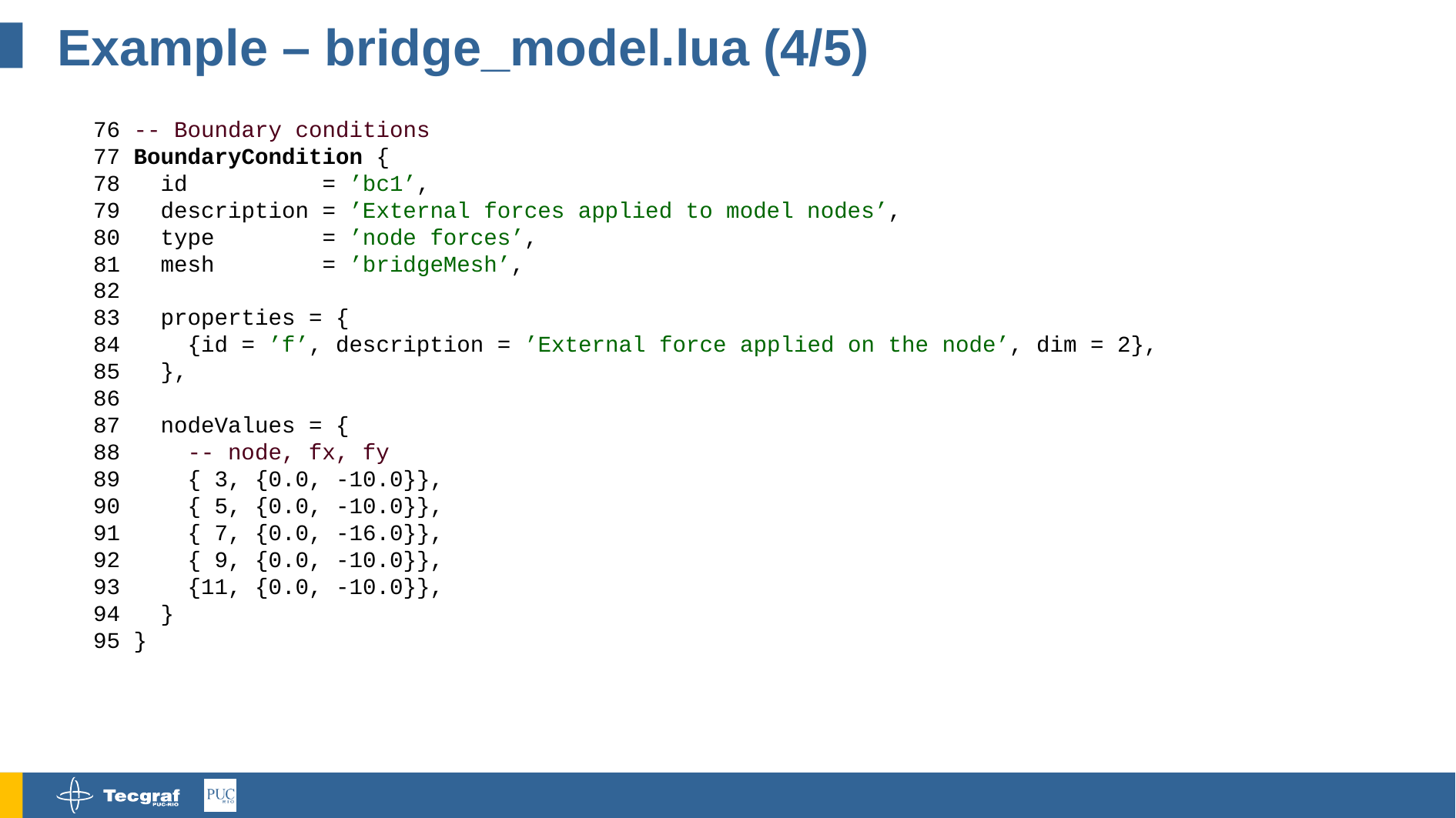

# Example – bridge_model.lua (4/5)
76 -- Boundary conditions
77 BoundaryCondition {
78   id          = ’bc1’,
79   description = ’External forces applied to model nodes’,
80   type        = ’node forces’,
81   mesh        = ’bridgeMesh’,
82
83   properties = {
84     {id = ’f’, description = ’External force applied on the node’, dim = 2},
85   },
86
87   nodeValues = {
88     -- node, fx, fy
89     { 3, {0.0, -10.0}},
90     { 5, {0.0, -10.0}},
91     { 7, {0.0, -16.0}},
92     { 9, {0.0, -10.0}},
93     {11, {0.0, -10.0}},
94   }
95 }